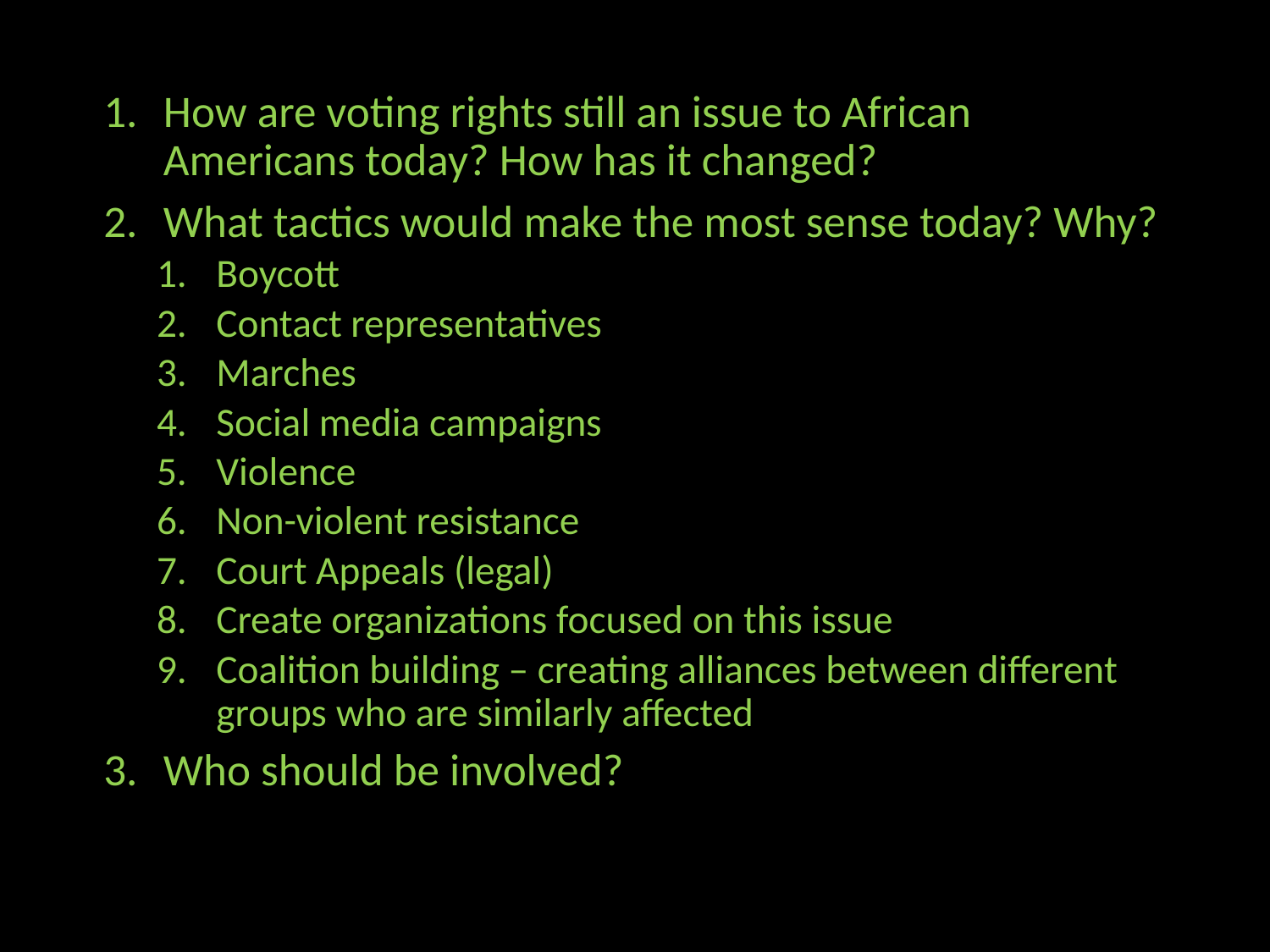

How are voting rights still an issue to African Americans today? How has it changed?
What tactics would make the most sense today? Why?
Boycott
Contact representatives
Marches
Social media campaigns
Violence
Non-violent resistance
Court Appeals (legal)
Create organizations focused on this issue
Coalition building – creating alliances between different groups who are similarly affected
Who should be involved?